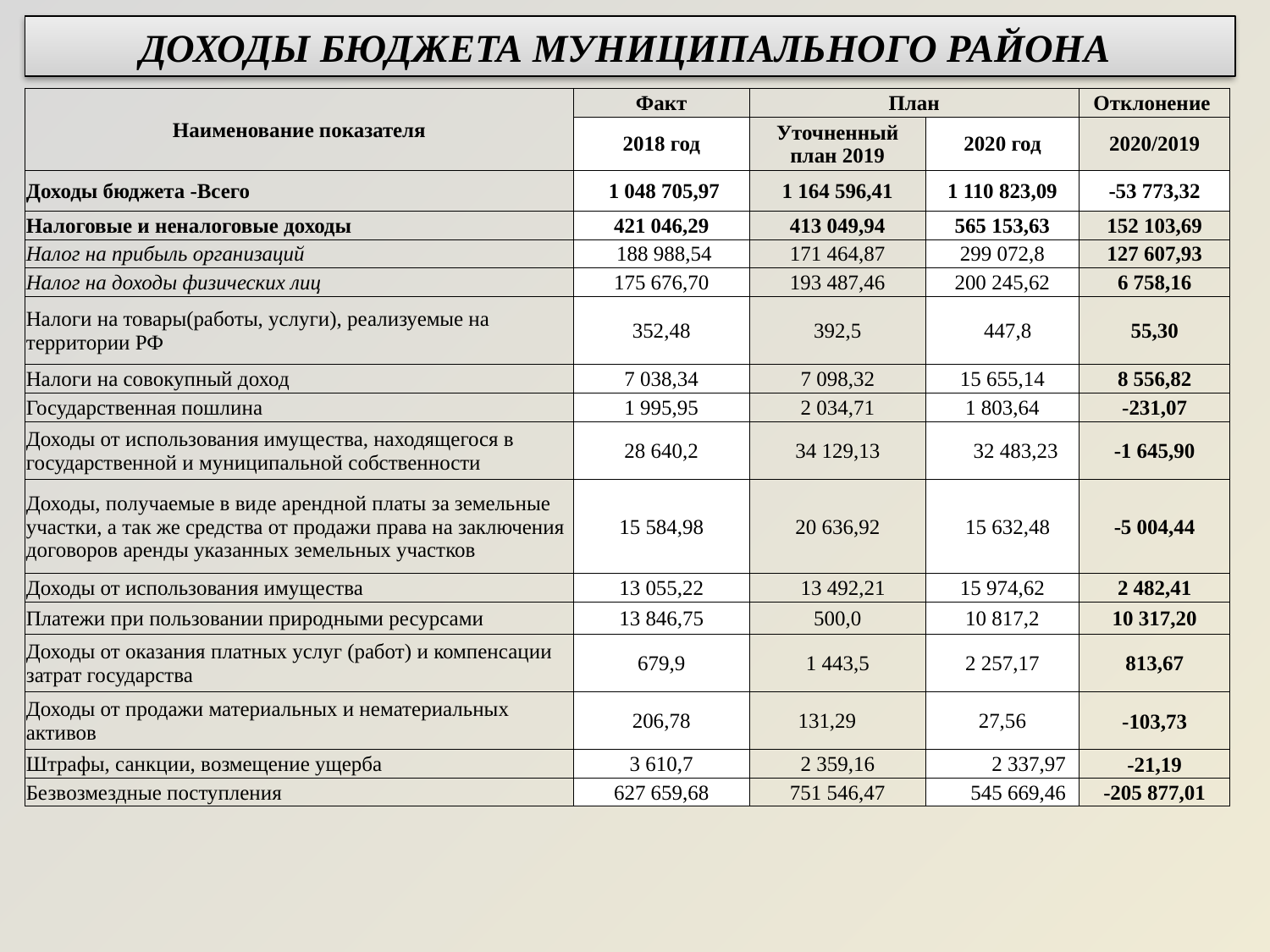

# ДОХОДЫ БЮДЖЕТА МУНИЦИПАЛЬНОГО РАЙОНА
| Наименование показателя | Факт | План |  | Отклонение |
| --- | --- | --- | --- | --- |
|  | 2018 год | Уточненный план 2019 | 2020 год | 2020/2019 |
| Доходы бюджета -Всего | 1 048 705,97 | 1 164 596,41 | 1 110 823,09 | -53 773,32 |
| Налоговые и неналоговые доходы | 421 046,29 | 413 049,94 | 565 153,63 | 152 103,69 |
| Налог на прибыль организаций | 188 988,54 | 171 464,87 | 299 072,8 | 127 607,93 |
| Налог на доходы физических лиц | 175 676,70 | 193 487,46 | 200 245,62 | 6 758,16 |
| Налоги на товары(работы, услуги), реализуемые на территории РФ | 352,48 | 392,5 | 447,8 | 55,30 |
| Налоги на совокупный доход | 7 038,34 | 7 098,32 | 15 655,14 | 8 556,82 |
| Государственная пошлина | 1 995,95 | 2 034,71 | 1 803,64 | -231,07 |
| Доходы от использования имущества, находящегося в государственной и муниципальной собственности | 28 640,2 | 34 129,13 | 32 483,23 | -1 645,90 |
| Доходы, получаемые в виде арендной платы за земельные участки, а так же средства от продажи права на заключения договоров аренды указанных земельных участков | 15 584,98 | 20 636,92 | 15 632,48 | -5 004,44 |
| Доходы от использования имущества | 13 055,22 | 13 492,21 | 15 974,62 | 2 482,41 |
| Платежи при пользовании природными ресурсами | 13 846,75 | 500,0 | 10 817,2 | 10 317,20 |
| Доходы от оказания платных услуг (работ) и компенсации затрат государства | 679,9 | 1 443,5 | 2 257,17 | 813,67 |
| Доходы от продажи материальных и нематериальных активов | 206,78 | 131,29 | 27,56 | -103,73 |
| Штрафы, санкции, возмещение ущерба | 3 610,7 | 2 359,16 | 2 337,97 | -21,19 |
| Безвозмездные поступления | 627 659,68 | 751 546,47 | 545 669,46 | -205 877,01 |